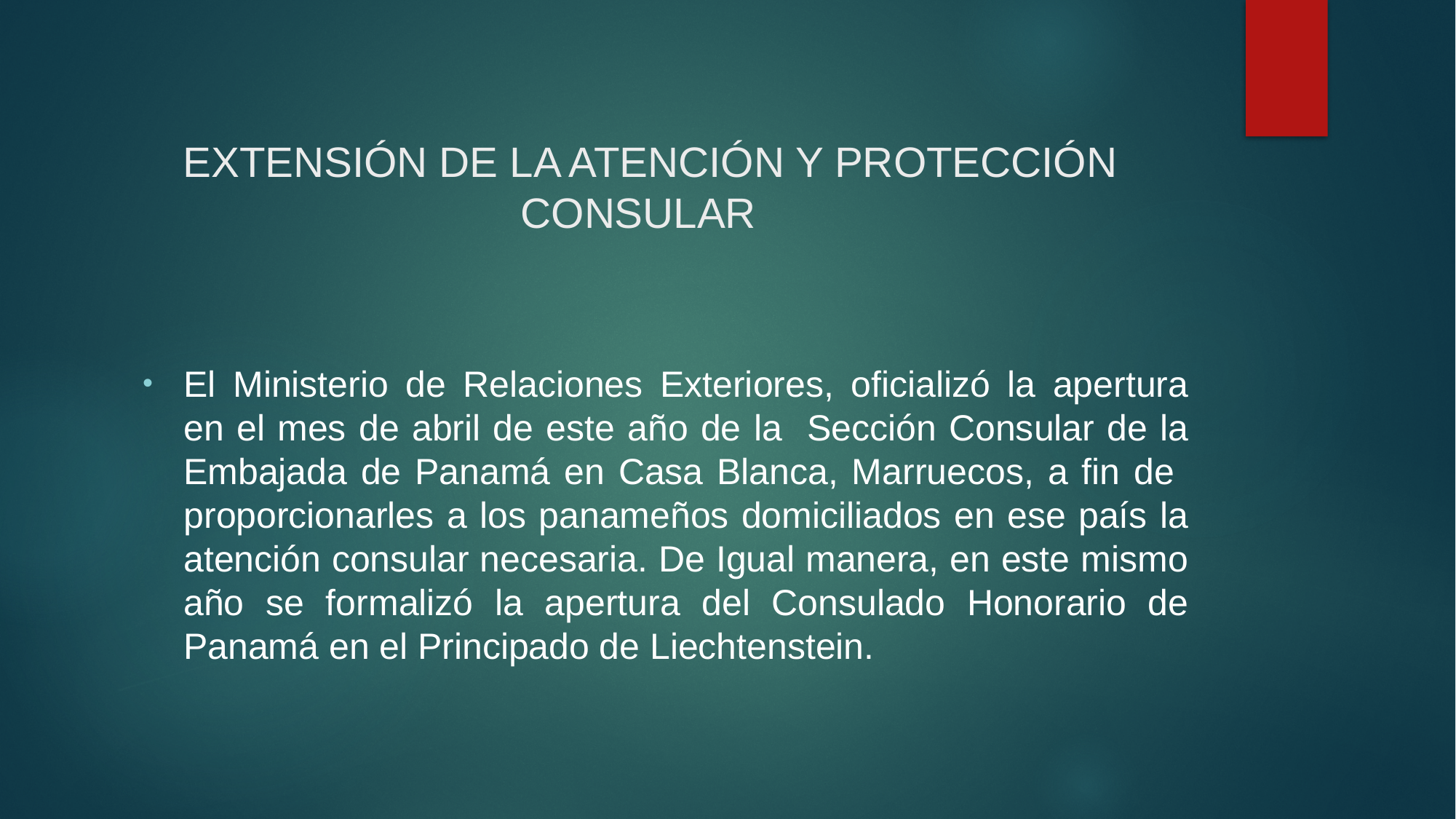

# EXTENSIÓN DE LA ATENCIÓN Y PROTECCIÓN        CONSULAR
El Ministerio de Relaciones Exteriores, oficializó la apertura en el mes de abril de este año de la  Sección Consular de la Embajada de Panamá en Casa Blanca, Marruecos, a fin de  proporcionarles a los panameños domiciliados en ese país la atención consular necesaria. De Igual manera, en este mismo año se formalizó la apertura del Consulado Honorario de Panamá en el Principado de Liechtenstein.